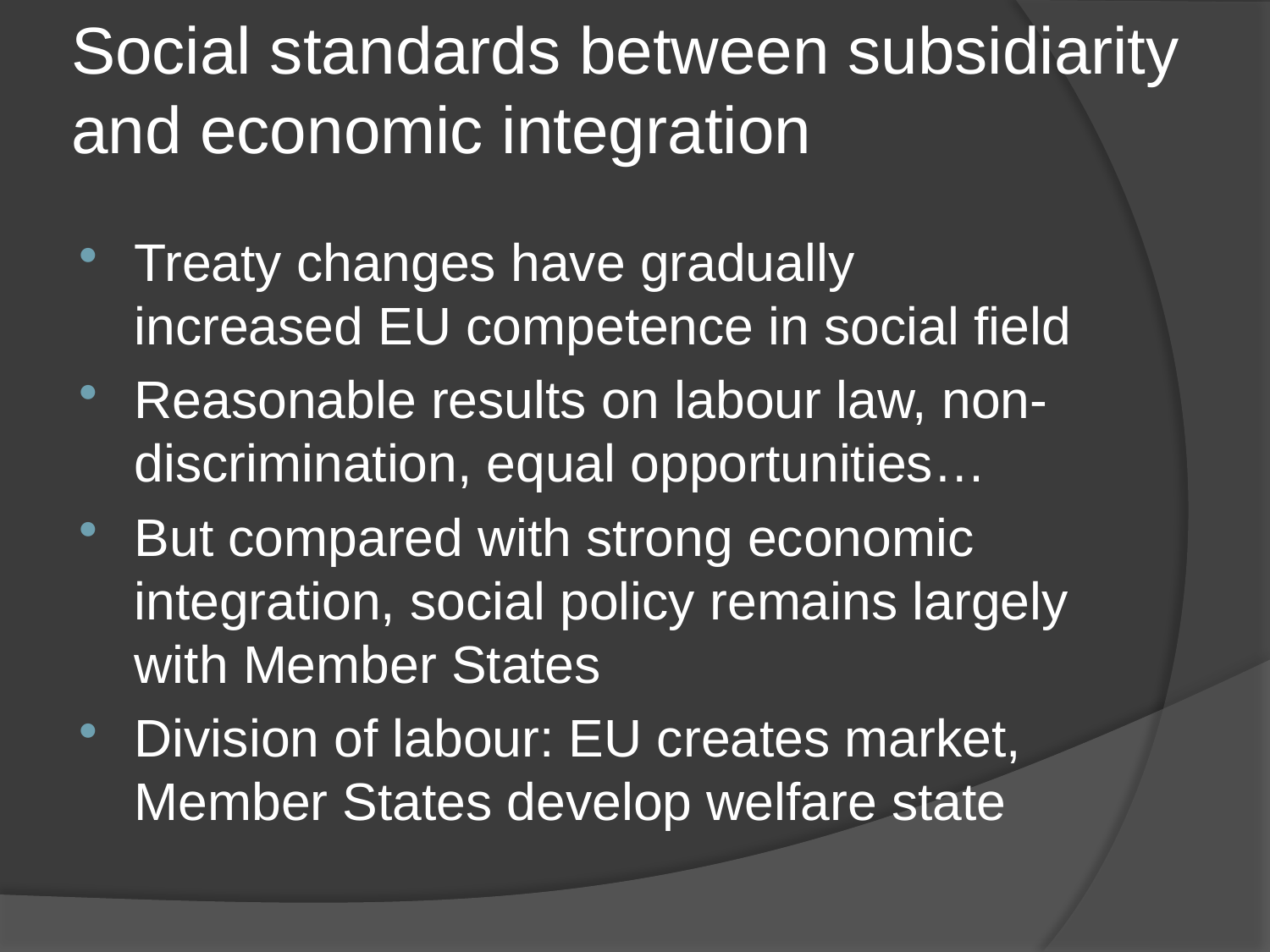

# Social standards between subsidiarity and economic integration
Treaty changes have gradually increased EU competence in social field
Reasonable results on labour law, non-discrimination, equal opportunities…
But compared with strong economic integration, social policy remains largely with Member States
Division of labour: EU creates market, Member States develop welfare state